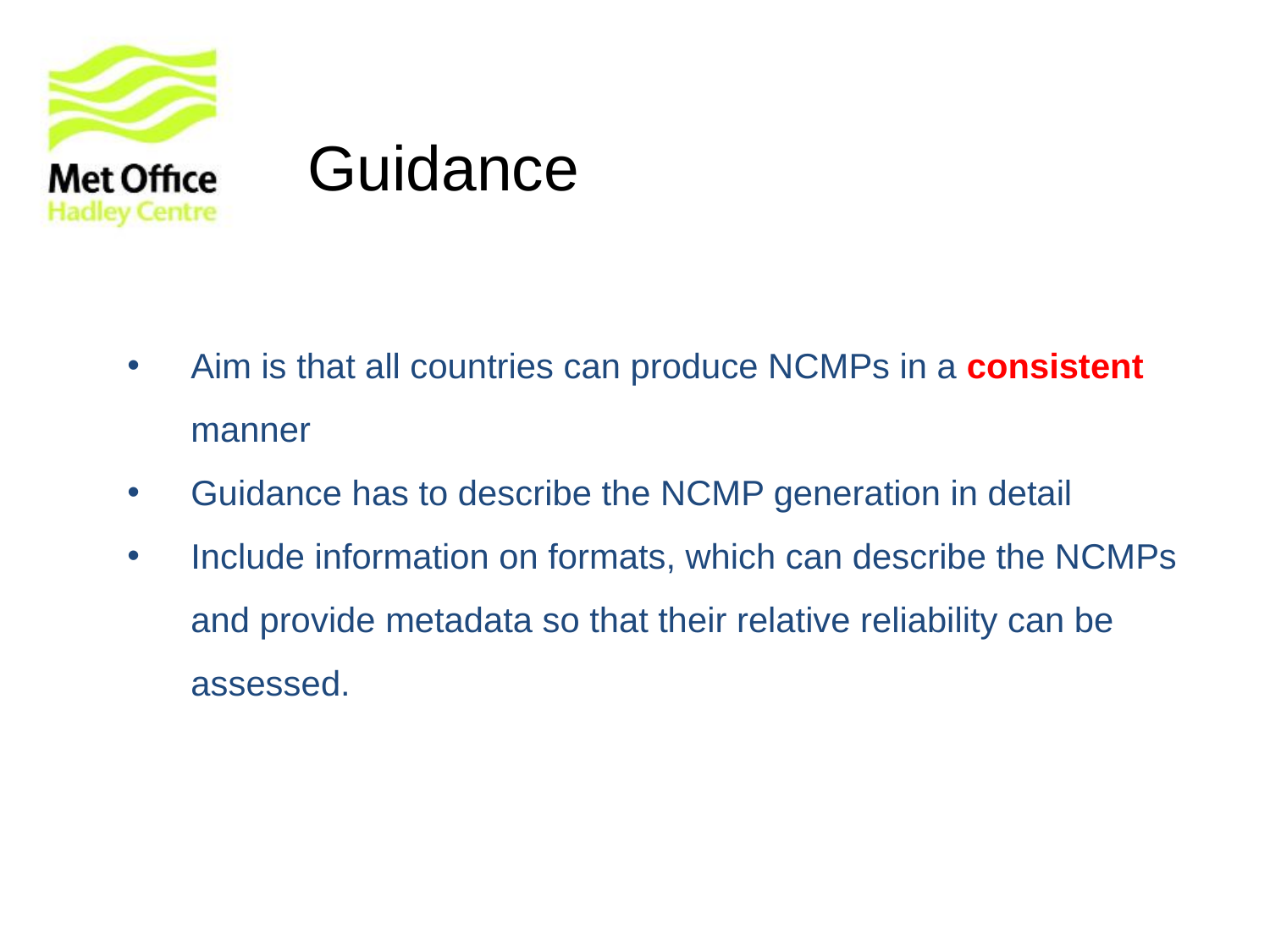

# Guidance

Aim is that all countries can produce NCMPs in a consistent manner
Guidance has to describe the NCMP generation in detail
Include information on formats, which can describe the NCMPs and provide metadata so that their relative reliability can be assessed.